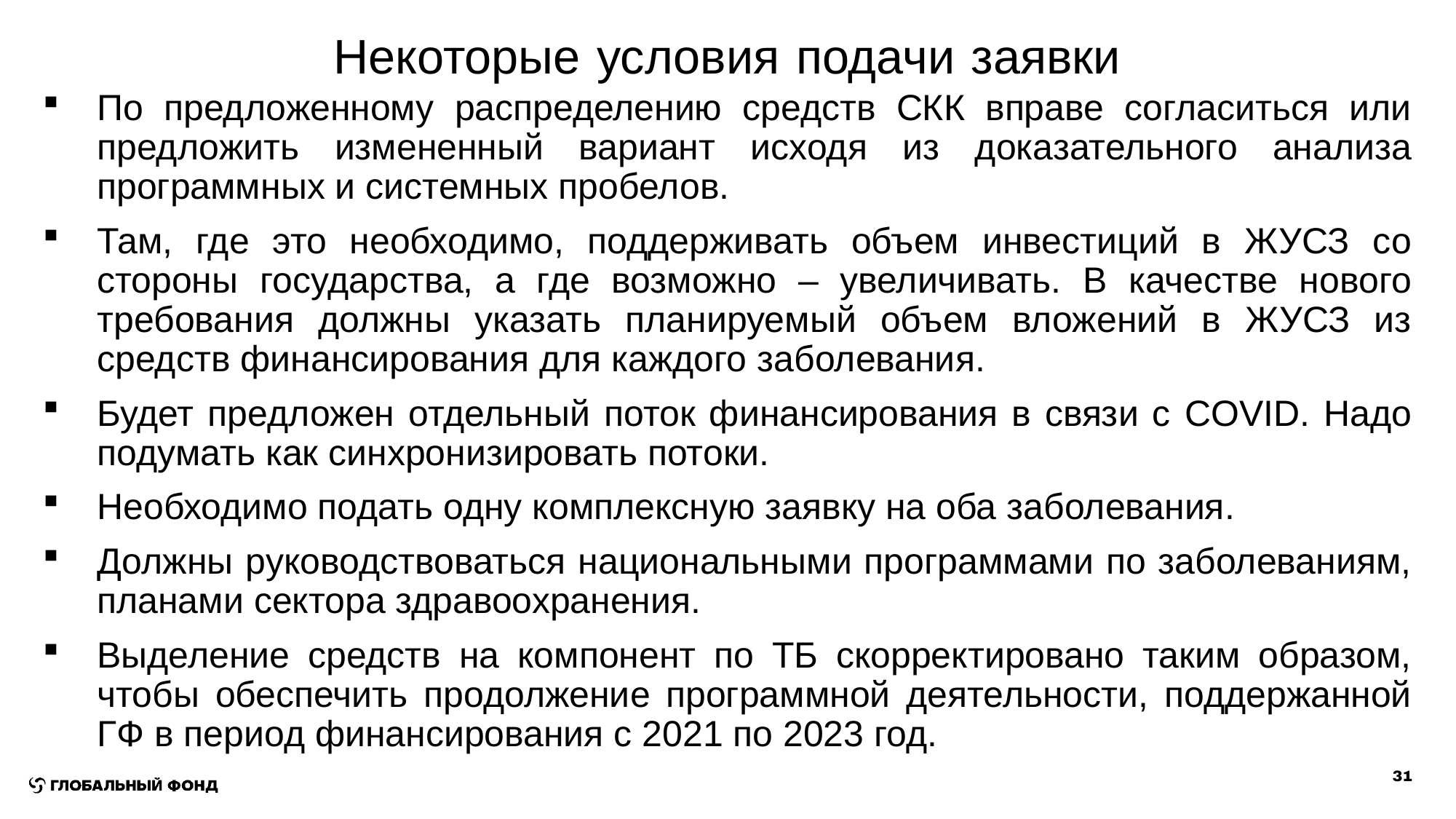

# Некоторые условия подачи заявки
По предложенному распределению средств СКК вправе согласиться или предложить измененный вариант исходя из доказательного анализа программных и системных пробелов.
Там, где это необходимо, поддерживать объем инвестиций в ЖУСЗ со стороны государства, а где возможно – увеличивать. В качестве нового требования должны указать планируемый объем вложений в ЖУСЗ из средств финансирования для каждого заболевания.
Будет предложен отдельный поток финансирования в связи с COVID. Надо подумать как синхронизировать потоки.
Необходимо подать одну комплексную заявку на оба заболевания.
Должны руководствоваться национальными программами по заболеваниям, планами сектора здравоохранения.
Выделение средств на компонент по ТБ скорректировано таким образом, чтобы обеспечить продолжение программной деятельности, поддержанной ГФ в период финансирования с 2021 по 2023 год.

31